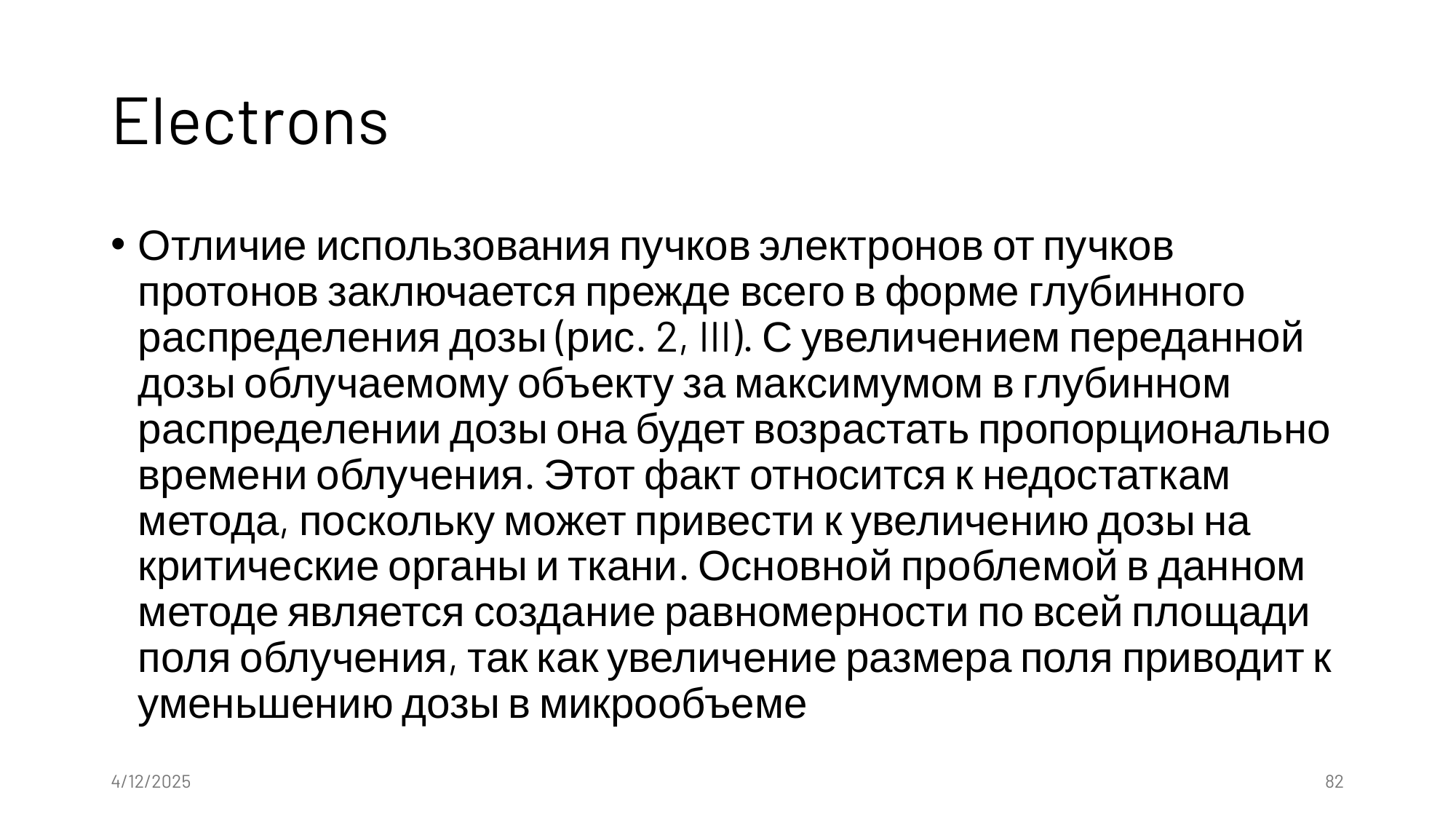

# Electrons
Отличие использования пучков электронов от пучков протонов заключается прежде всего в форме глубинного распределения дозы (рис. 2, III). С увеличением переданной дозы облучаемому объекту за максимумом в глубинном распределении дозы она будет возрастать пропорционально времени облучения. Этот факт относится к недостаткам метода, поскольку может привести к увеличению дозы на критические органы и ткани. Основной проблемой в данном методе является создание равномерности по всей площади поля облучения, так как увеличение размера поля приводит к уменьшению дозы в микрообъеме
4/12/2025
82